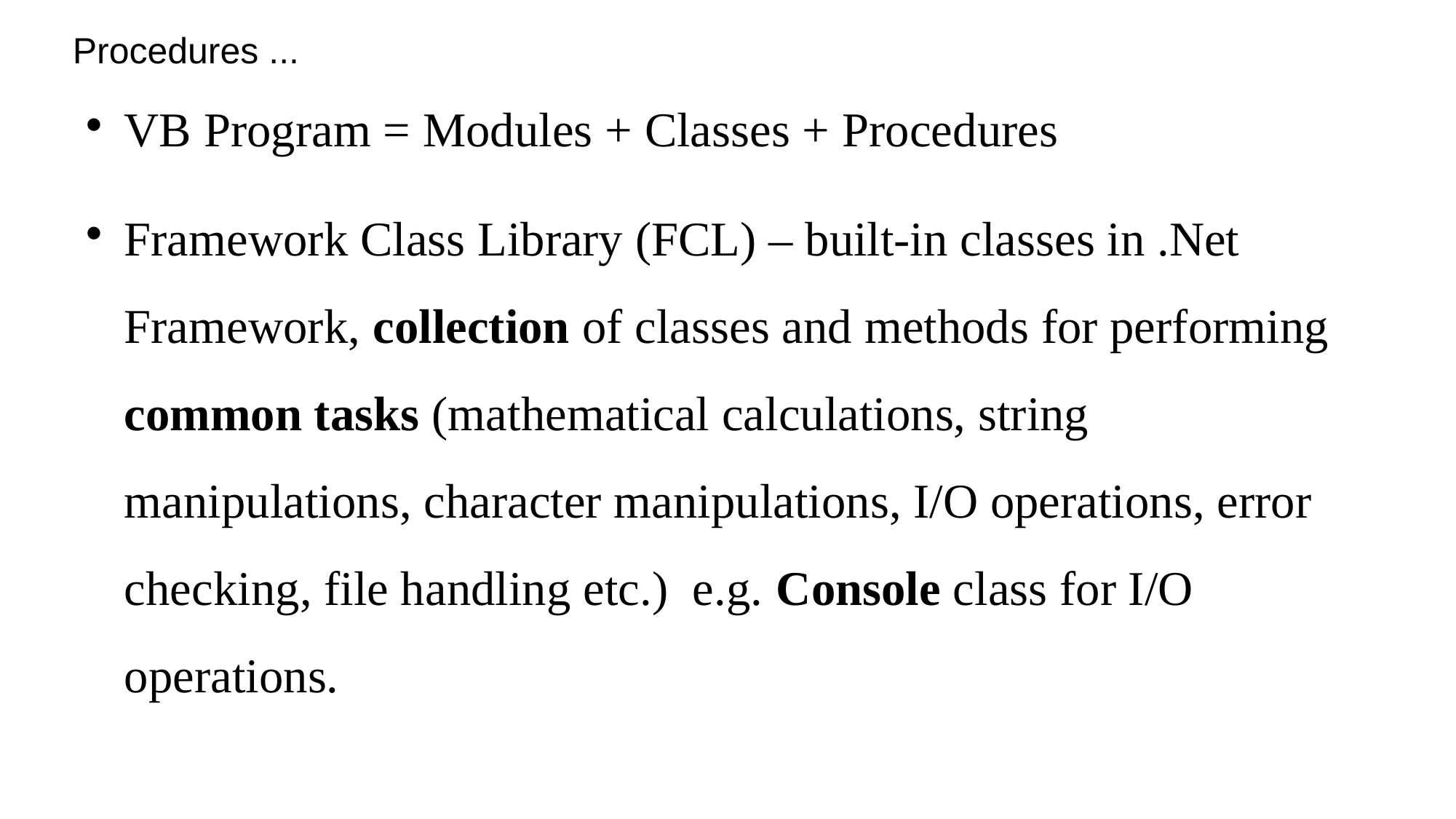

Procedures ...
VB Program = Modules + Classes + Procedures
Framework Class Library (FCL) – built-in classes in .Net Framework, collection of classes and methods for performing common tasks (mathematical calculations, string manipulations, character manipulations, I/O operations, error checking, file handling etc.)  e.g. Console class for I/O operations.